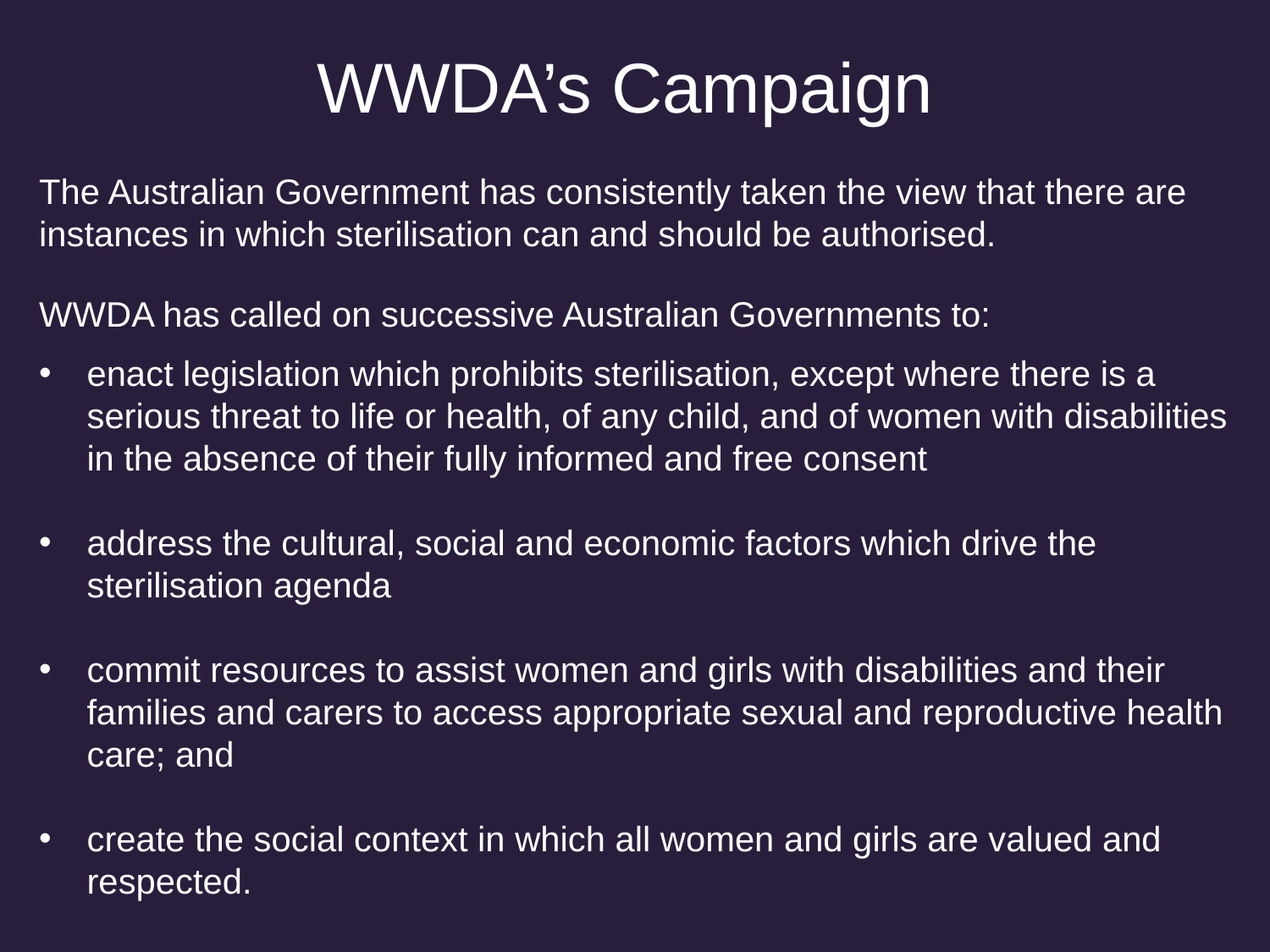

WWDA’s Campaign

The Australian Government has consistently taken the view that there are instances in which sterilisation can and should be authorised.

WWDA has called on successive Australian Governments to:

enact legislation which prohibits sterilisation, except where there is a serious threat to life or health, of any child, and of women with disabilities in the absence of their fully informed and free consent

address the cultural, social and economic factors which drive the sterilisation agenda

commit resources to assist women and girls with disabilities and their families and carers to access appropriate sexual and reproductive health care; and

create the social context in which all women and girls are valued and respected.